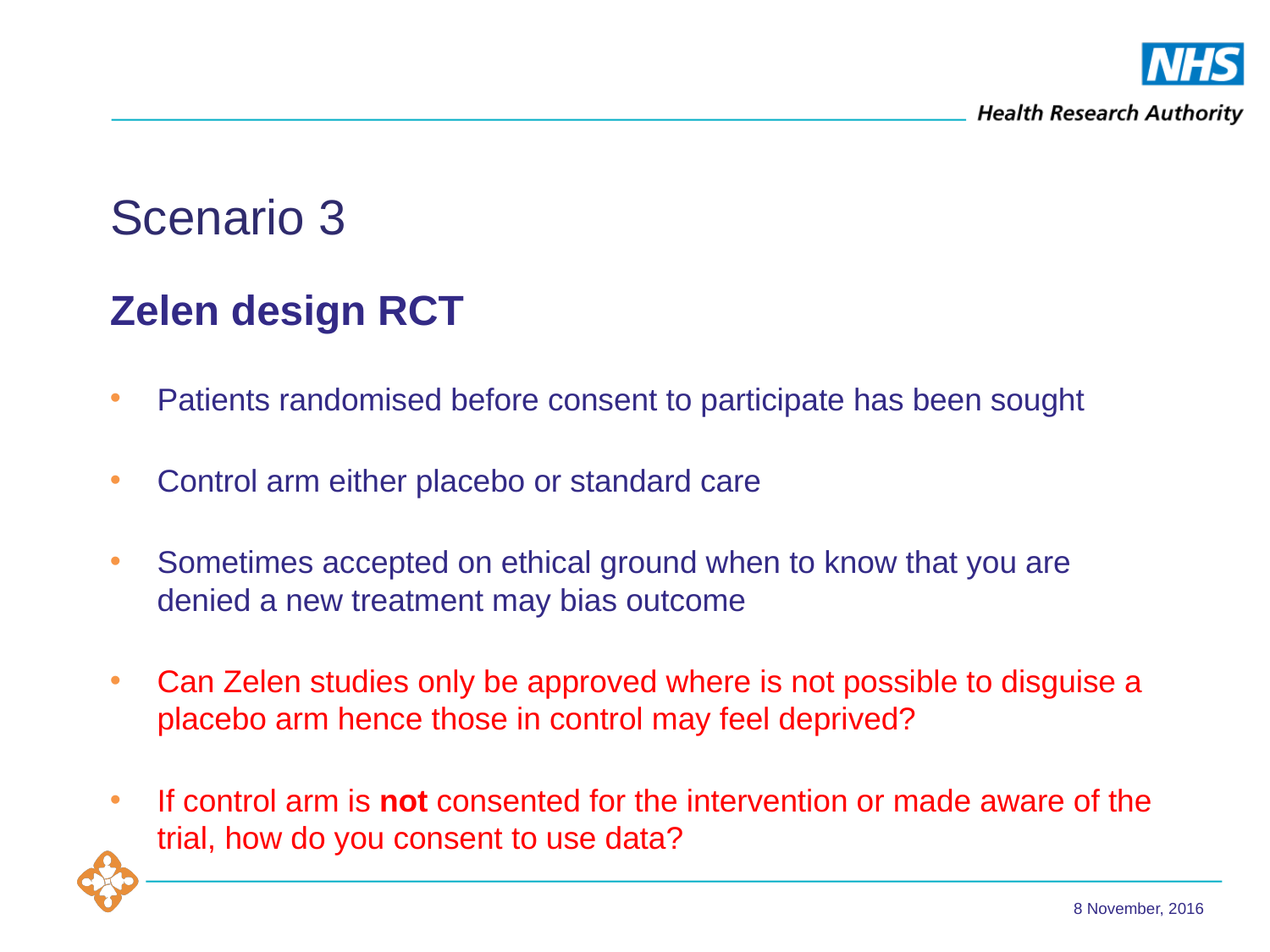

# Scenario 3
Zelen design RCT

Patients randomised before consent to participate has been sought
Control arm either placebo or standard care
Sometimes accepted on ethical ground when to know that you are denied a new treatment may bias outcome
Can Zelen studies only be approved where is not possible to disguise a placebo arm hence those in control may feel deprived?
If control arm is not consented for the intervention or made aware of the trial, how do you consent to use data?

8 November, 2016